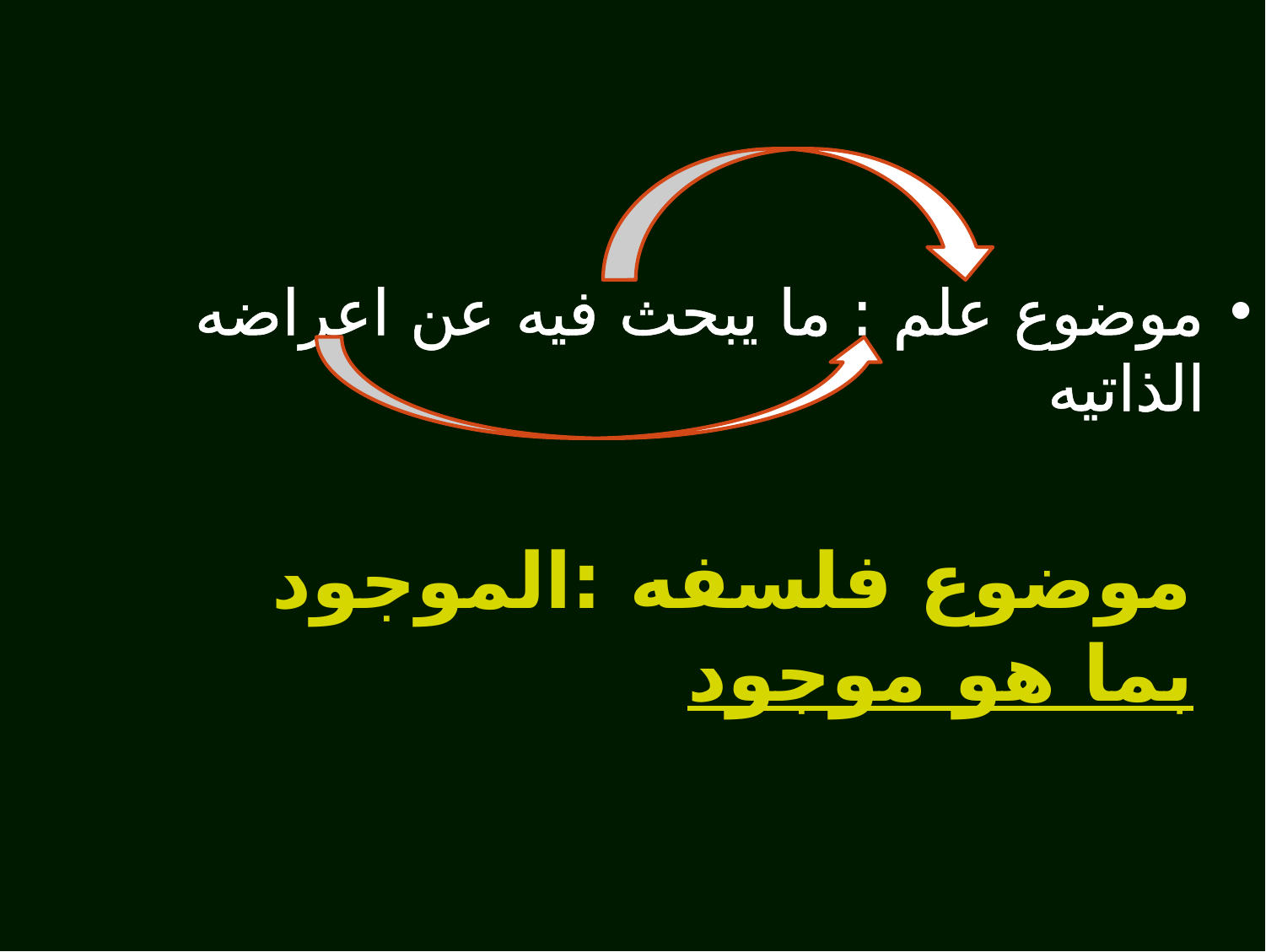

موضوع علم : ما يبحث فيه عن اعراضه الذاتيه

موضوع فلسفه :الموجود بما هو موجود